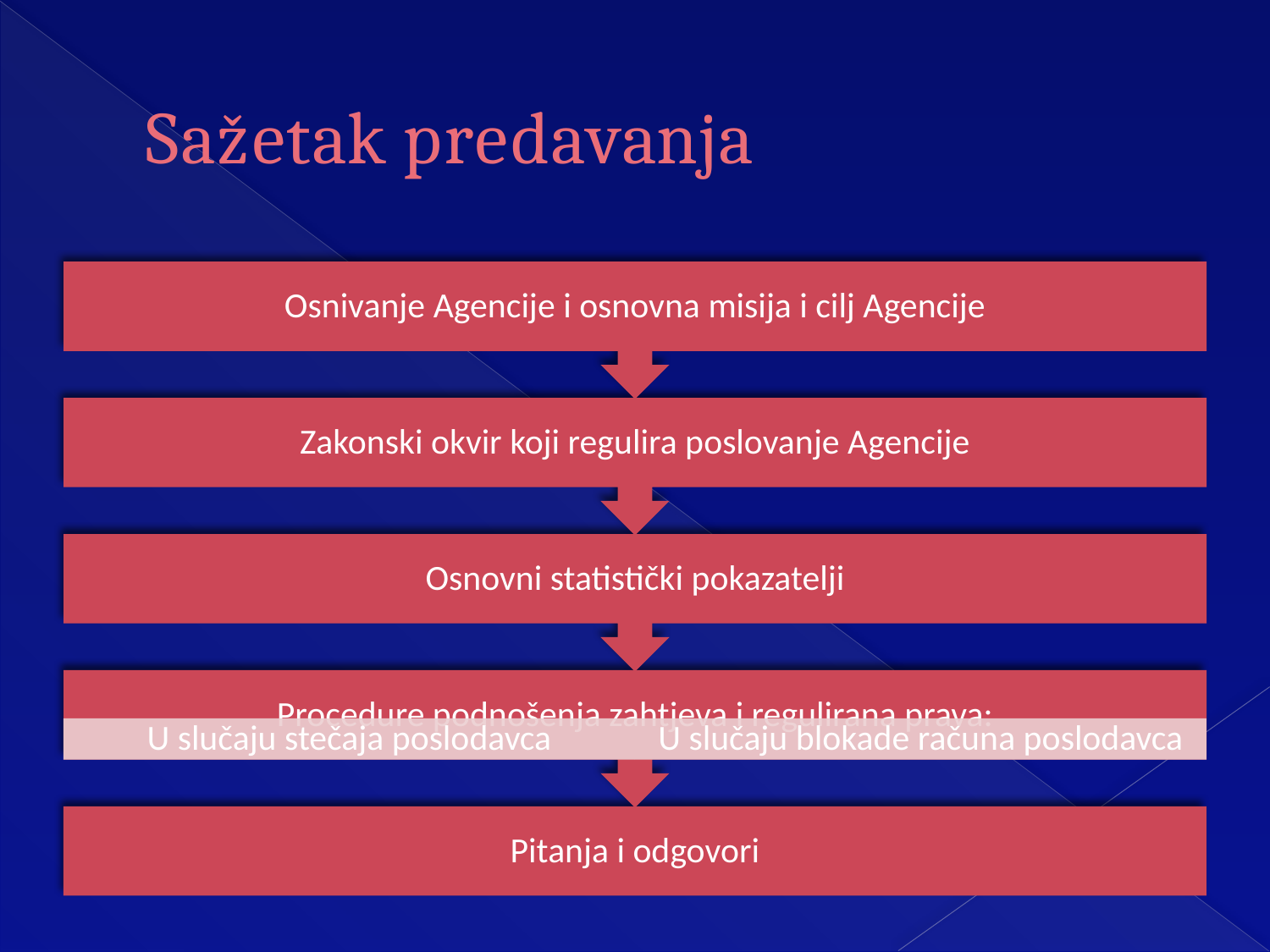

# Sažetak predavanja
Pitanja i odgovori
Procedure podnošenja zahtjeva i regulirana prava:
U slučaju stečaja poslodavca
U slučaju blokade računa poslodavca
Osnovni statistički pokazatelji
Zakonski okvir koji regulira poslovanje Agencije
Osnivanje Agencije i osnovna misija i cilj Agencije